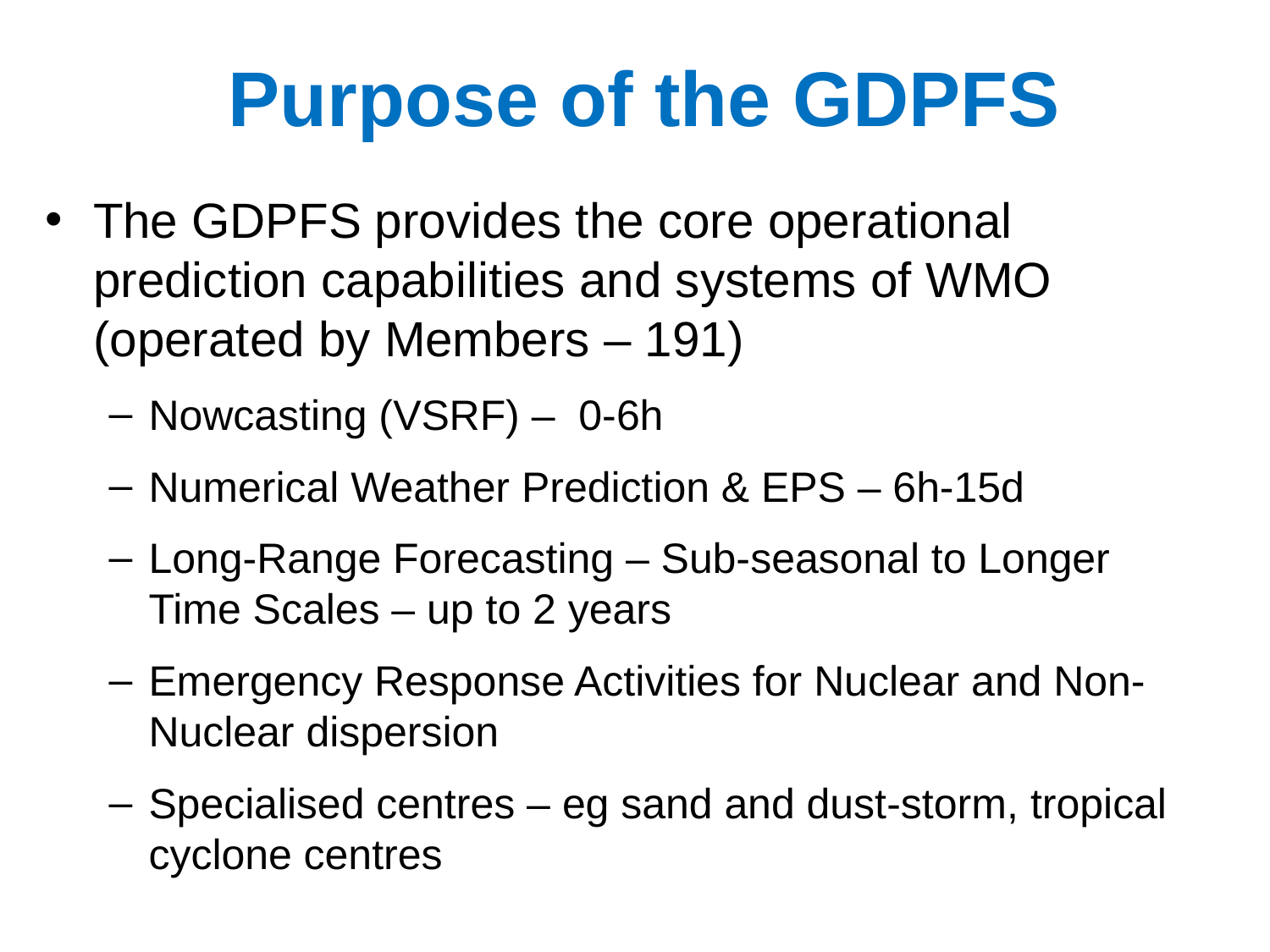

# Purpose of the GDPFS
The GDPFS provides the core operational prediction capabilities and systems of WMO (operated by Members – 191)
Nowcasting (VSRF) –  0-6h
Numerical Weather Prediction & EPS – 6h-15d
Long-Range Forecasting – Sub-seasonal to Longer Time Scales – up to 2 years
Emergency Response Activities for Nuclear and Non-Nuclear dispersion
Specialised centres – eg sand and dust-storm, tropical cyclone centres